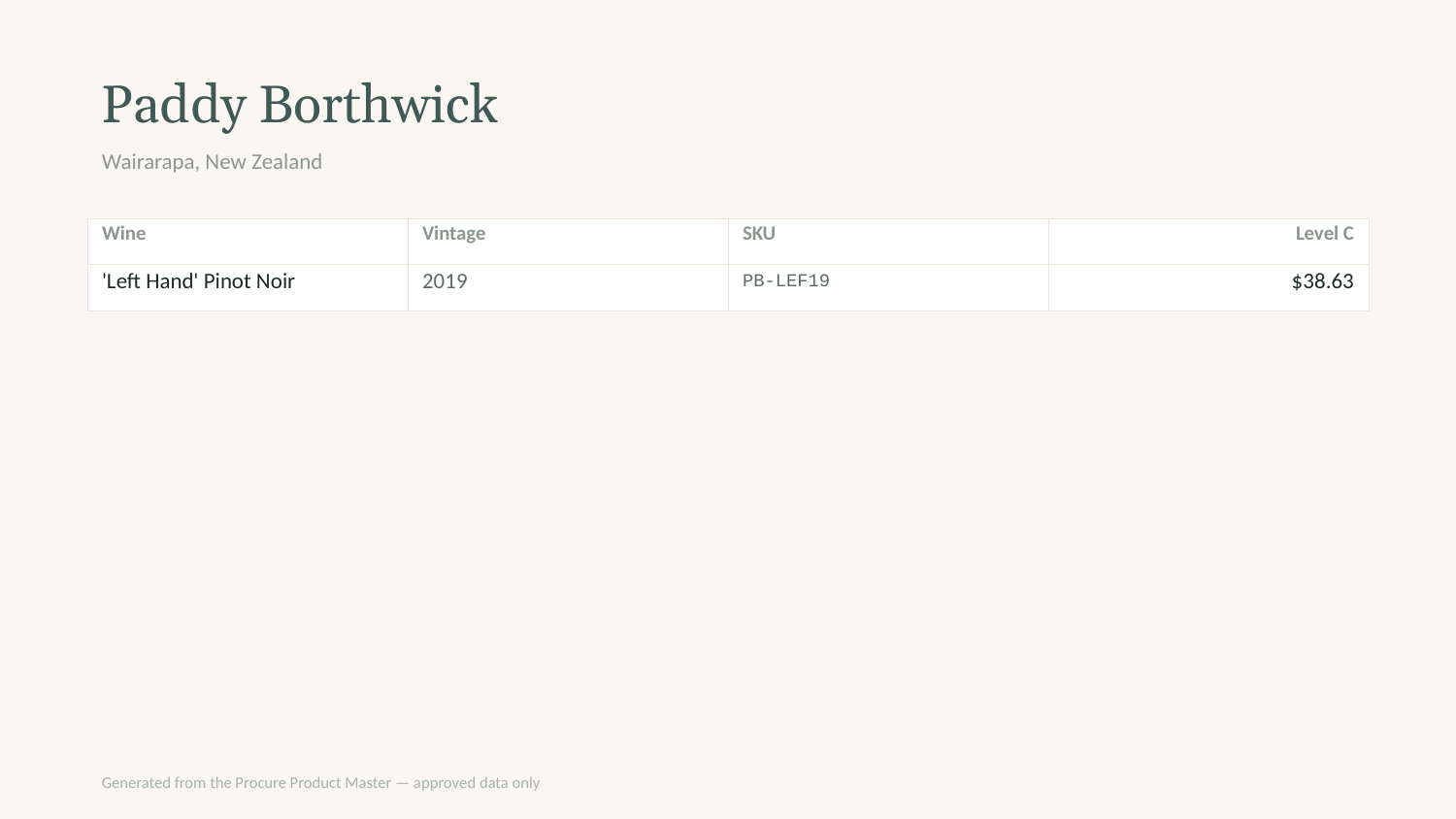

Paddy Borthwick
Wairarapa, New Zealand
| Wine | Vintage | SKU | Level C |
| --- | --- | --- | --- |
| 'Left Hand' Pinot Noir | 2019 | PB-LEF19 | $38.63 |
Generated from the Procure Product Master — approved data only